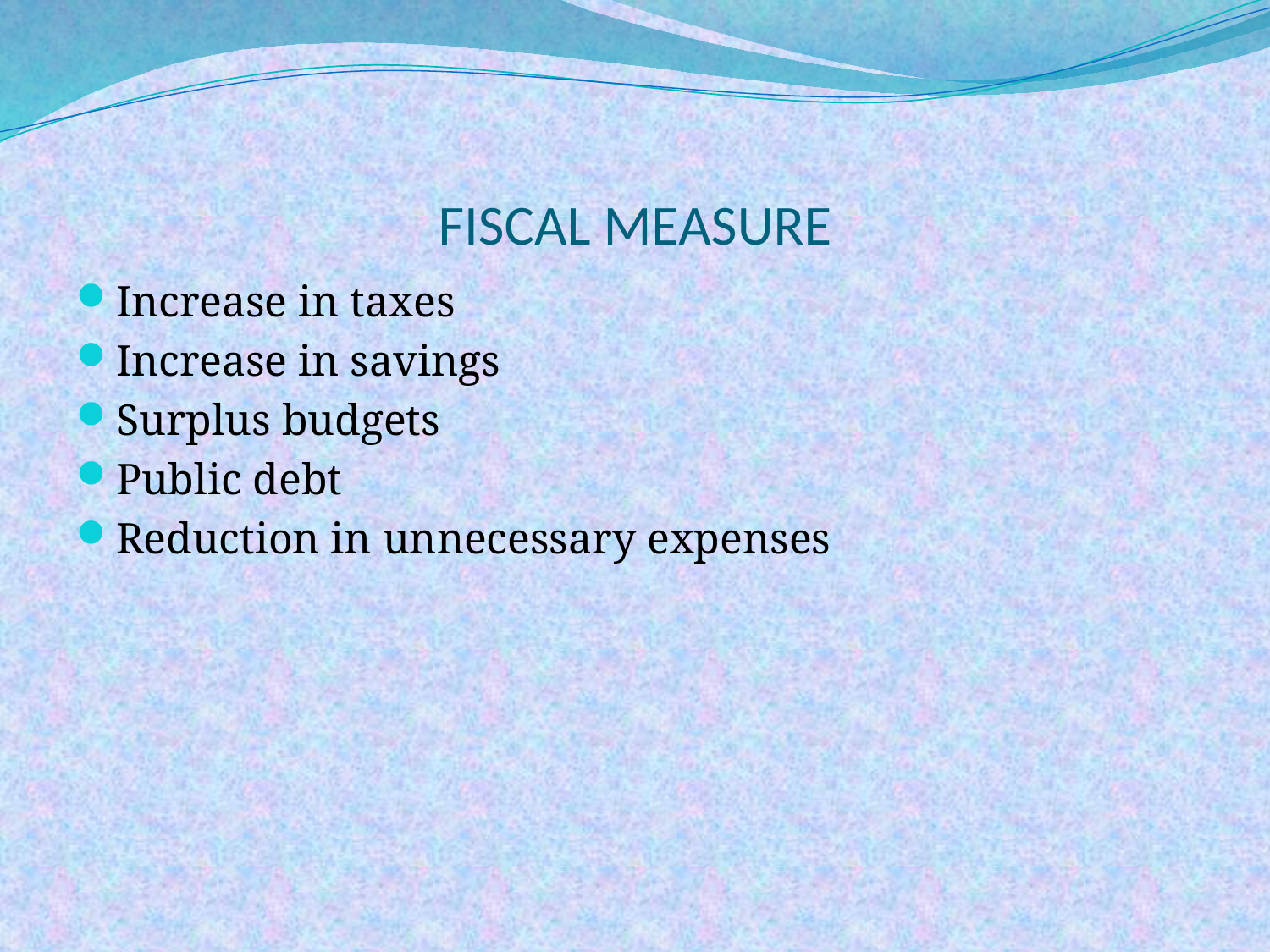

# FISCAL MEASURE
Increase in taxes
Increase in savings
Surplus budgets
Public debt
Reduction in unnecessary expenses